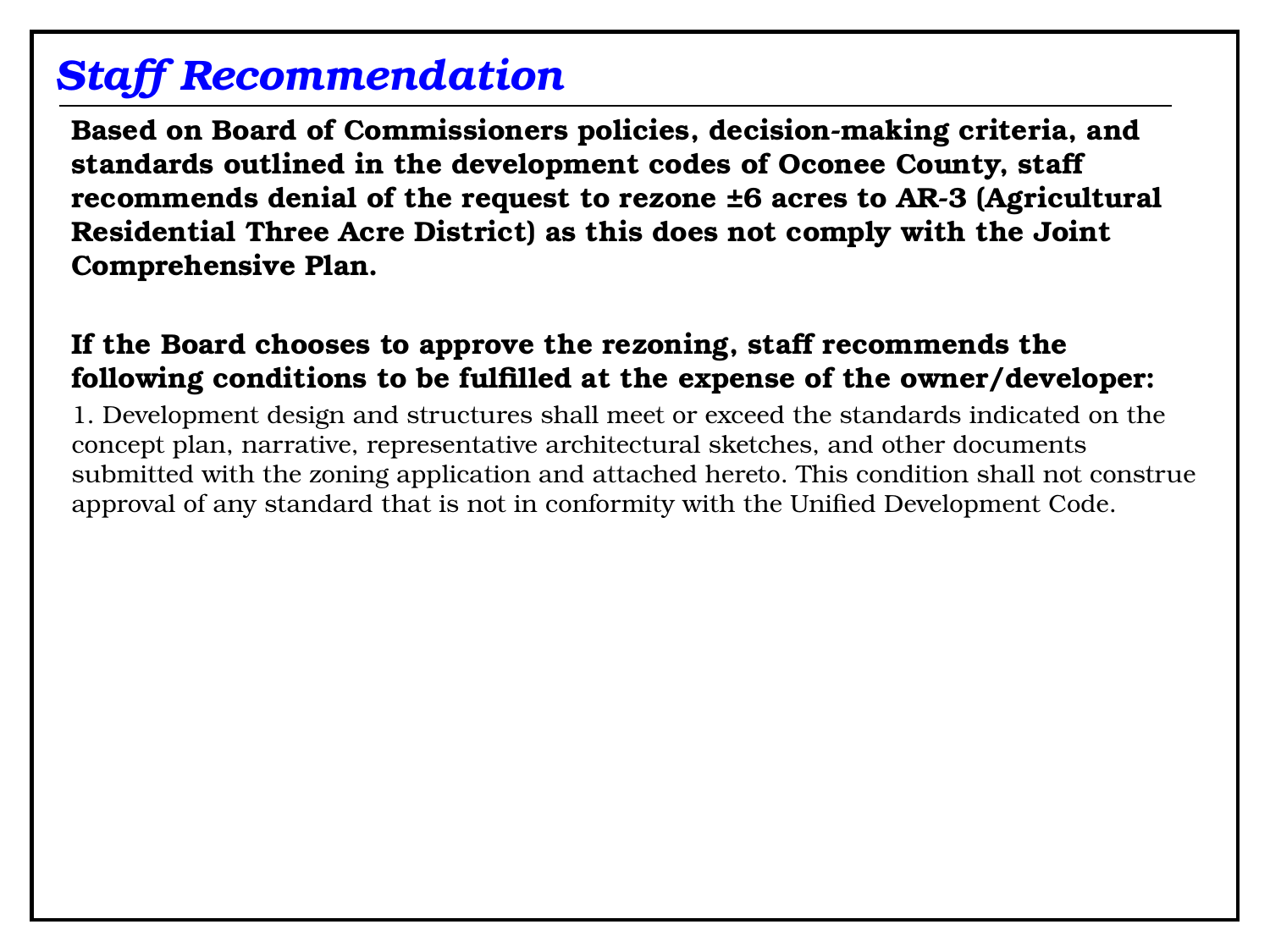

Staff Recommendation
Based on Board of Commissioners policies, decision-making criteria, and standards outlined in the development codes of Oconee County, staff recommends denial of the request to rezone ±6 acres to AR-3 (Agricultural Residential Three Acre District) as this does not comply with the Joint Comprehensive Plan.

If the Board chooses to approve the rezoning, staff recommends the following conditions to be fulfilled at the expense of the owner/developer:
1. Development design and structures shall meet or exceed the standards indicated on the concept plan, narrative, representative architectural sketches, and other documents submitted with the zoning application and attached hereto. This condition shall not construe approval of any standard that is not in conformity with the Unified Development Code.